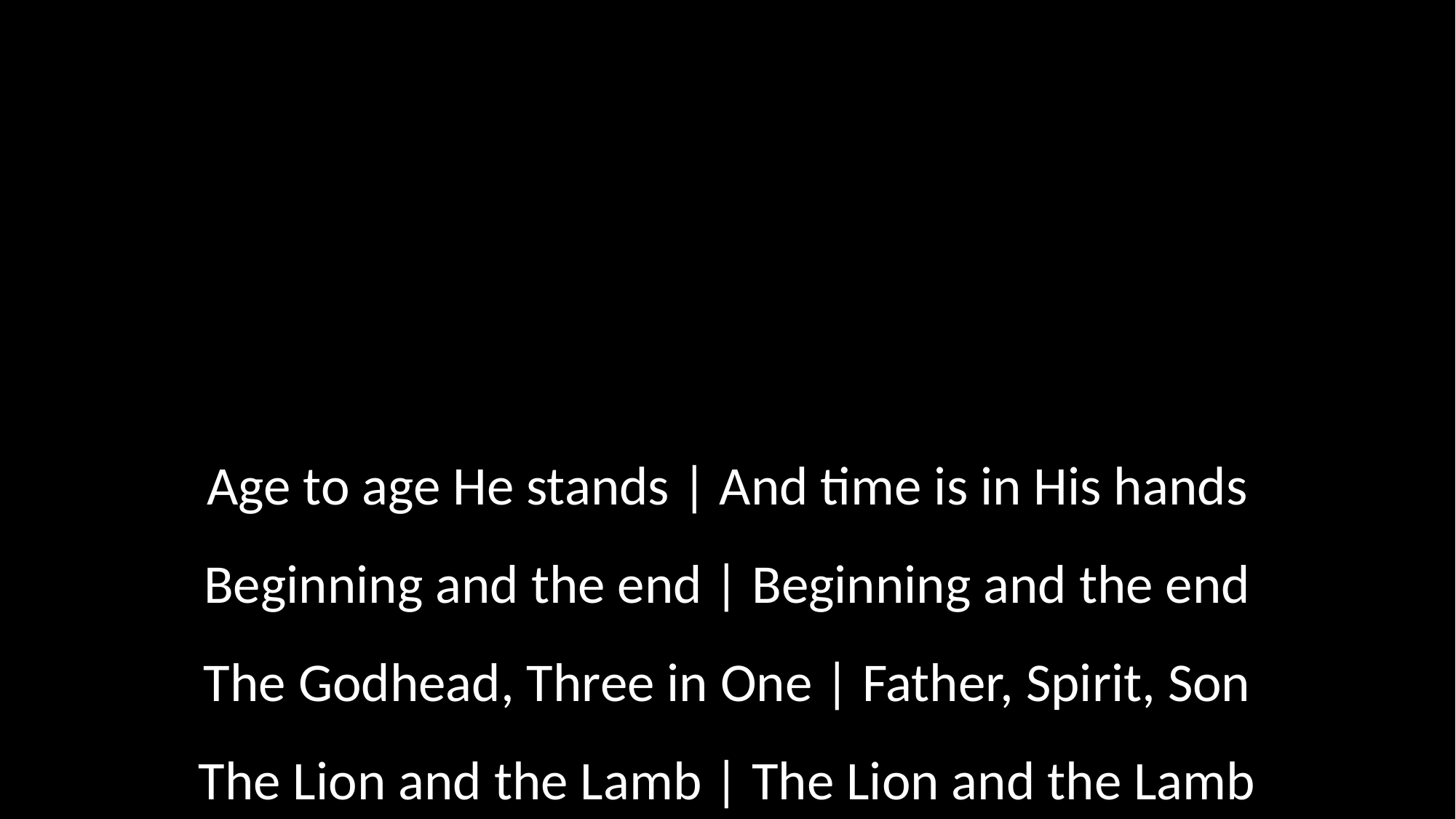

Age to age He stands | And time is in His hands
Beginning and the end | Beginning and the end
The Godhead, Three in One | Father, Spirit, Son
The Lion and the Lamb | The Lion and the Lamb